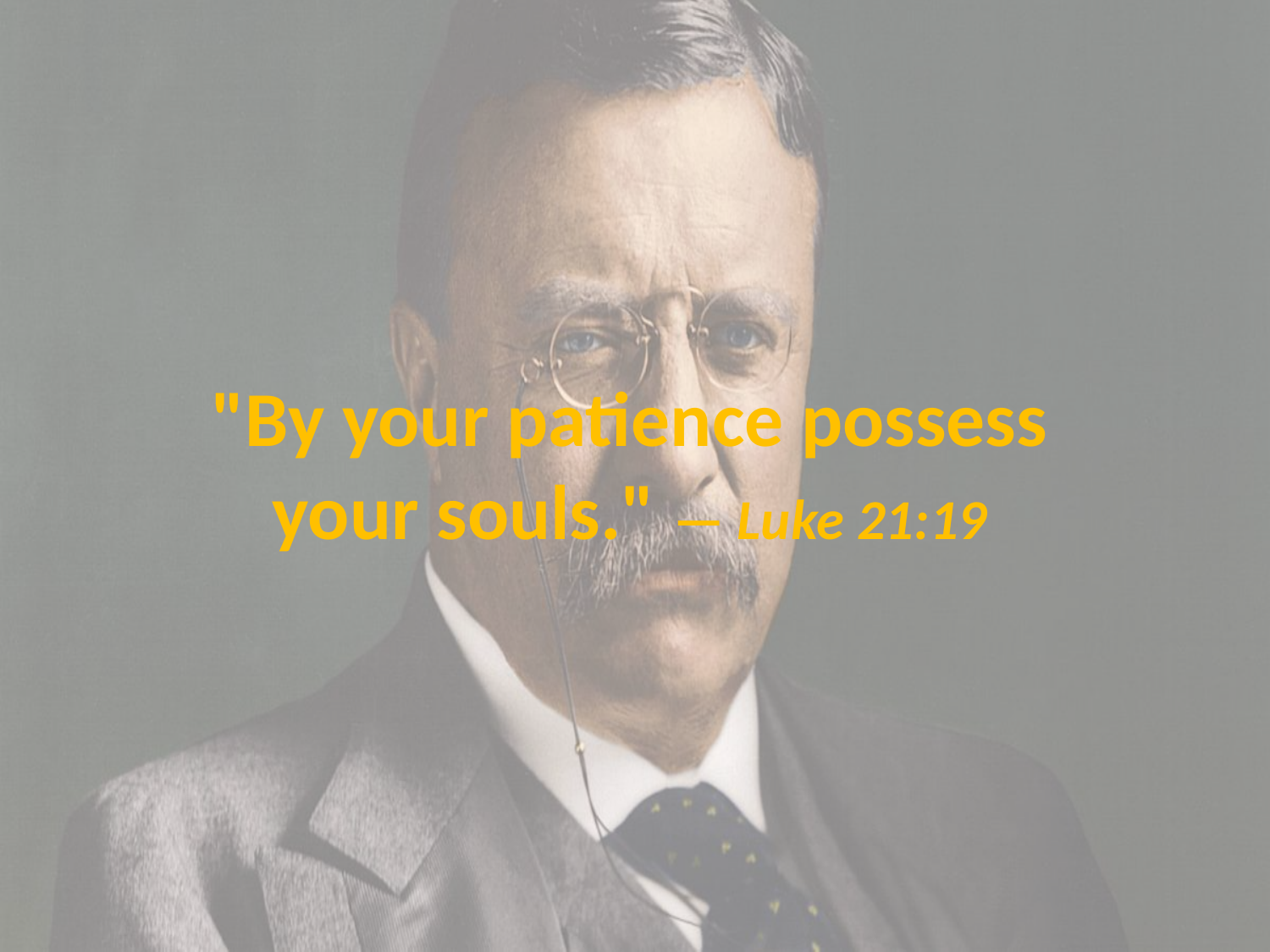

# "By your patience possess your souls." — Luke 21:19